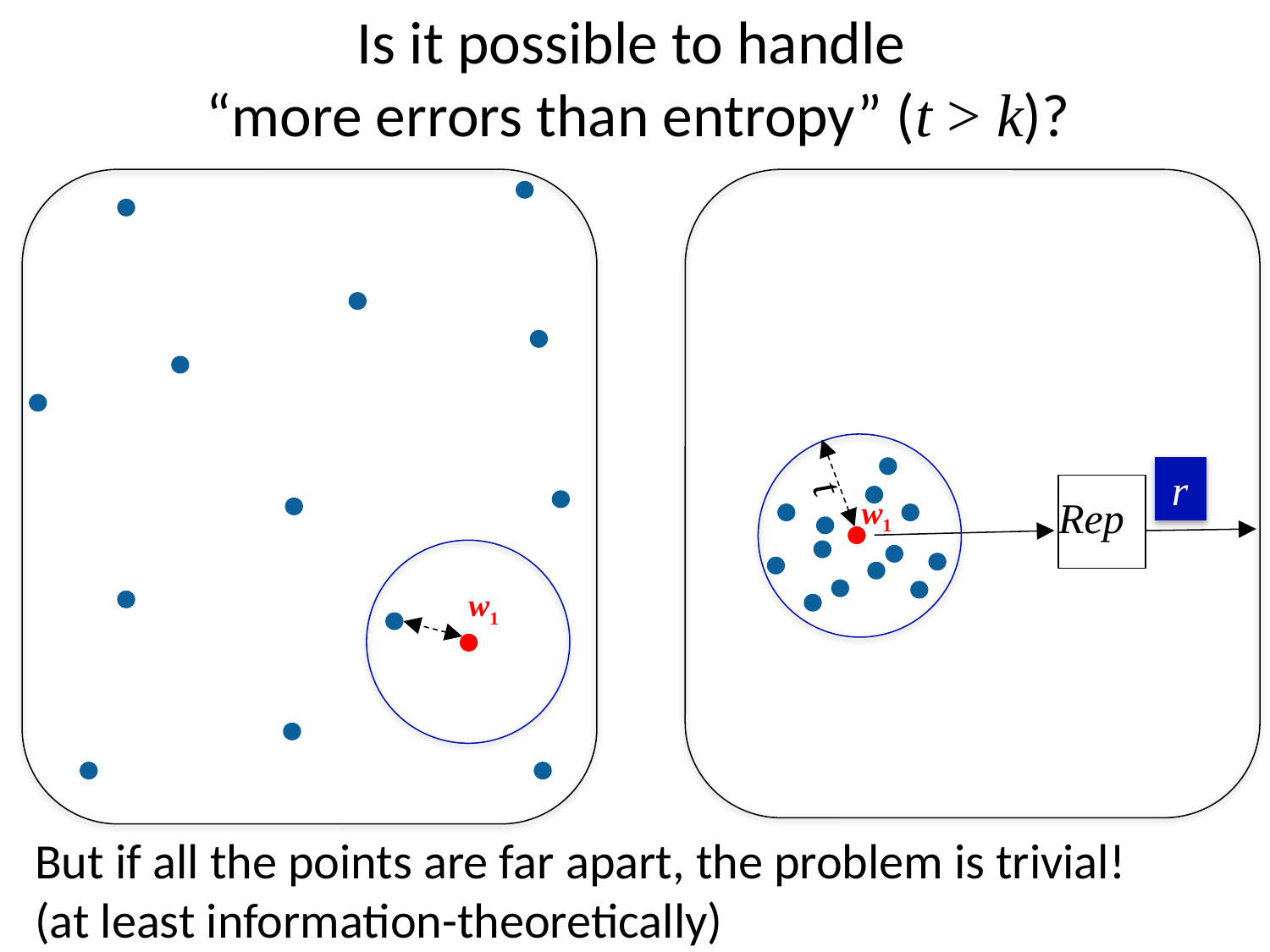

# Is it possible to handle “more errors than entropy” (t > k)?

 t

r

Rep

w1

w1

But if all the points are far apart, the problem is trivial!
(at least information-theoretically)